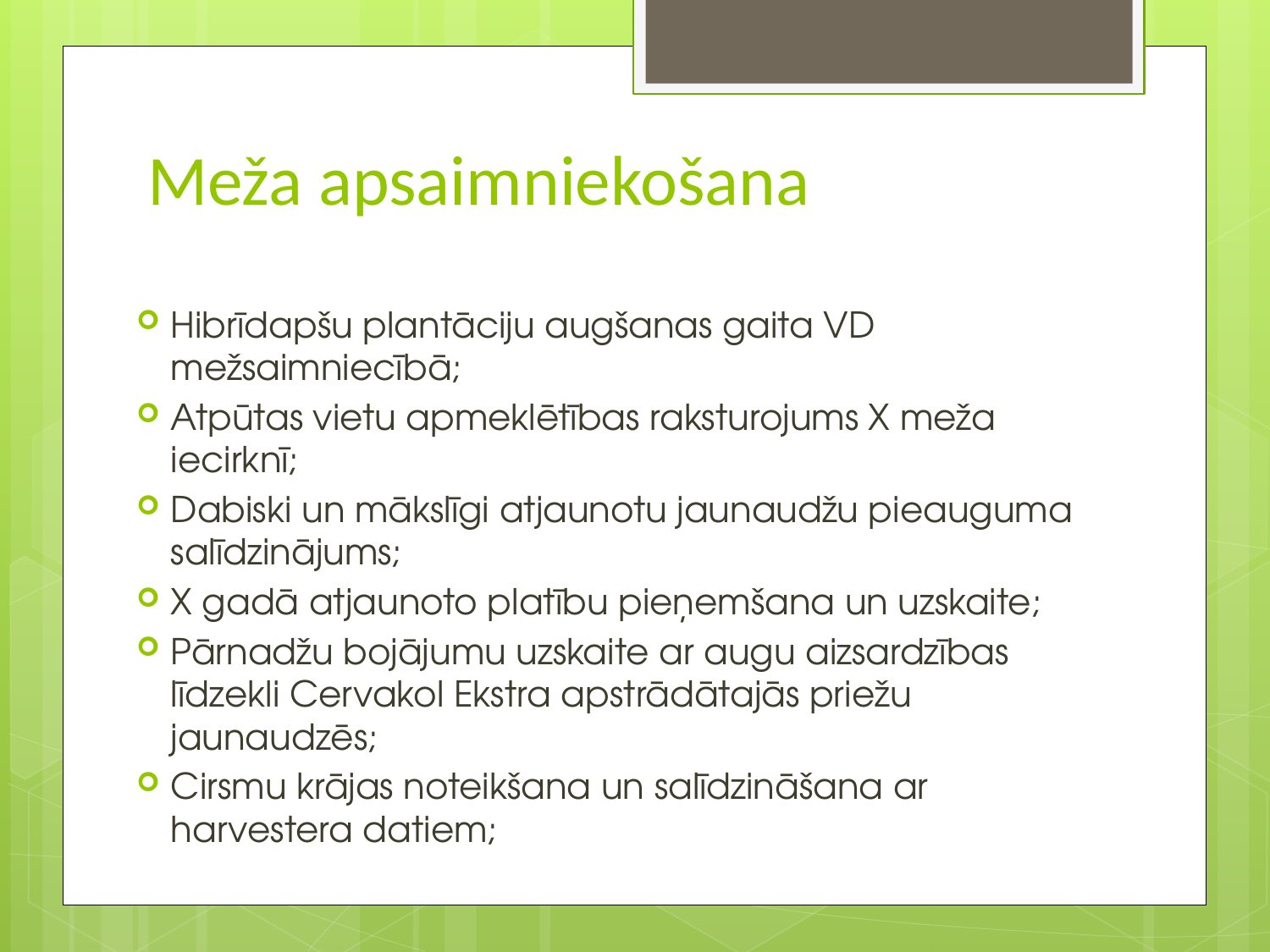

# Meža apsaimniekošana
Hibrīdapšu plantāciju augšanas gaita VD mežsaimniecībā;
Atpūtas vietu apmeklētības raksturojums X meža iecirknī;
Dabiski un mākslīgi atjaunotu jaunaudžu pieauguma salīdzinājums;
X gadā atjaunoto platību pieņemšana un uzskaite;
Pārnadžu bojājumu uzskaite ar augu aizsardzības līdzekli Cervakol Ekstra apstrādātajās priežu jaunaudzēs;
Cirsmu krājas noteikšana un salīdzināšana ar harvestera datiem;